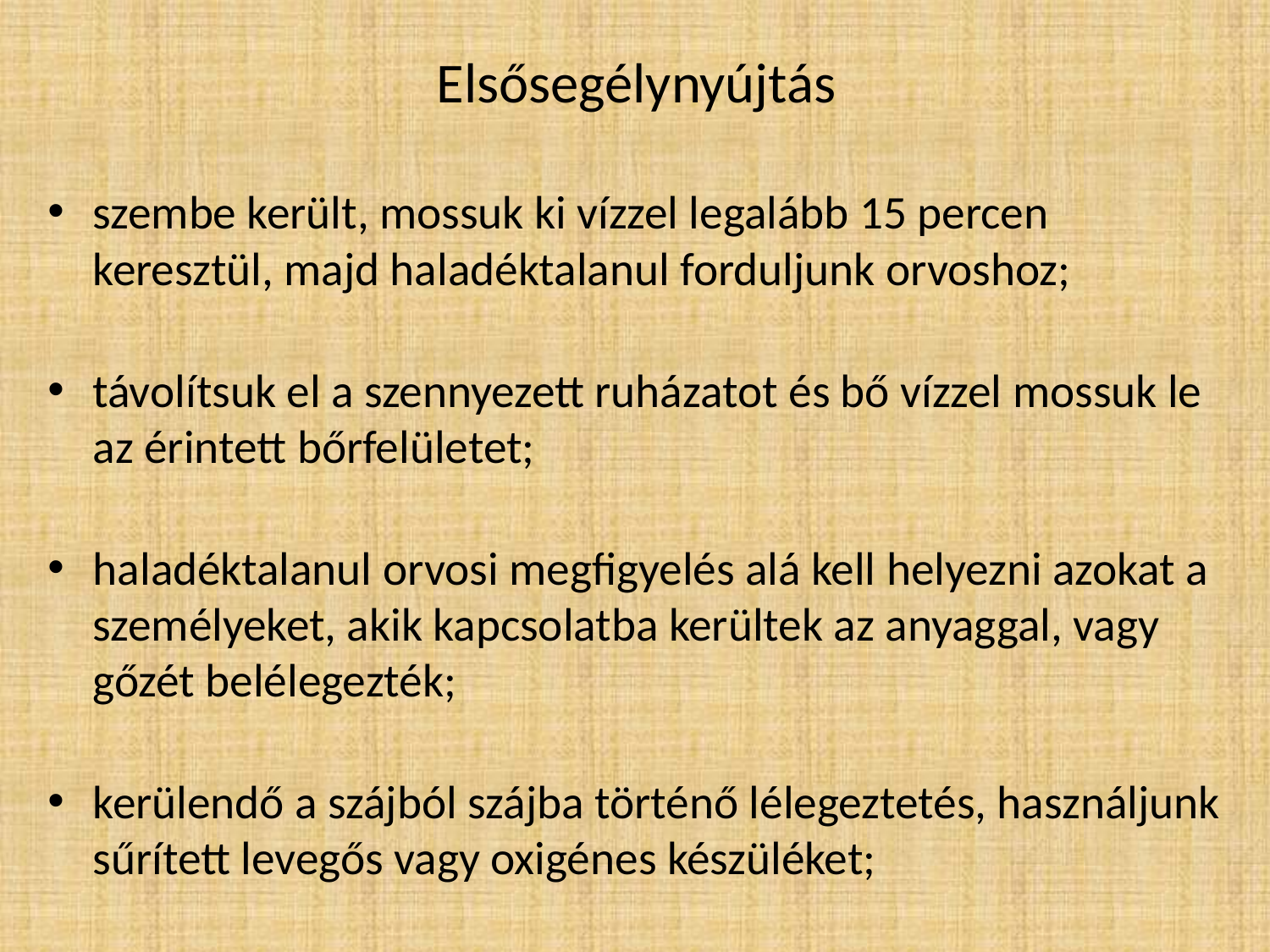

# Elsősegélynyújtás
szembe került, mossuk ki vízzel legalább 15 percen keresztül, majd haladéktalanul forduljunk orvoshoz;

távolítsuk el a szennyezett ruházatot és bő vízzel mossuk le az érintett bőrfelületet;

haladéktalanul orvosi megfigyelés alá kell helyezni azokat a személyeket, akik kapcsolatba kerültek az anyaggal, vagy gőzét belélegezték;

kerülendő a szájból szájba történő lélegeztetés, használjunk sűrített levegős vagy oxigénes készüléket;